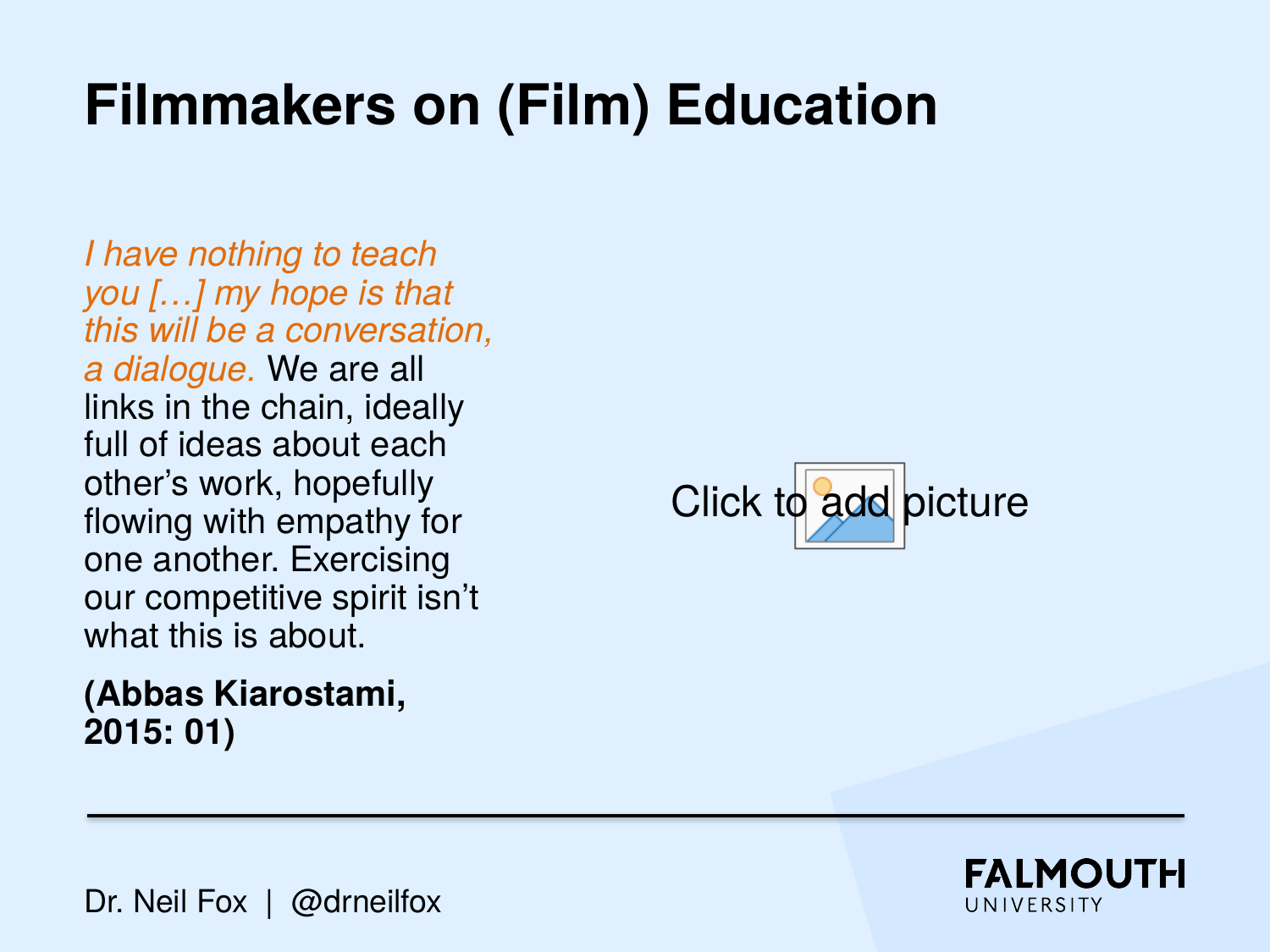

# Filmmakers on (Film) Education

I have nothing to teach you […] my hope is that this will be a conversation, a dialogue. We are all links in the chain, ideally full of ideas about each other’s work, hopefully flowing with empathy for one another. Exercising our competitive spirit isn’t what this is about.
(Abbas Kiarostami, 2015: 01)